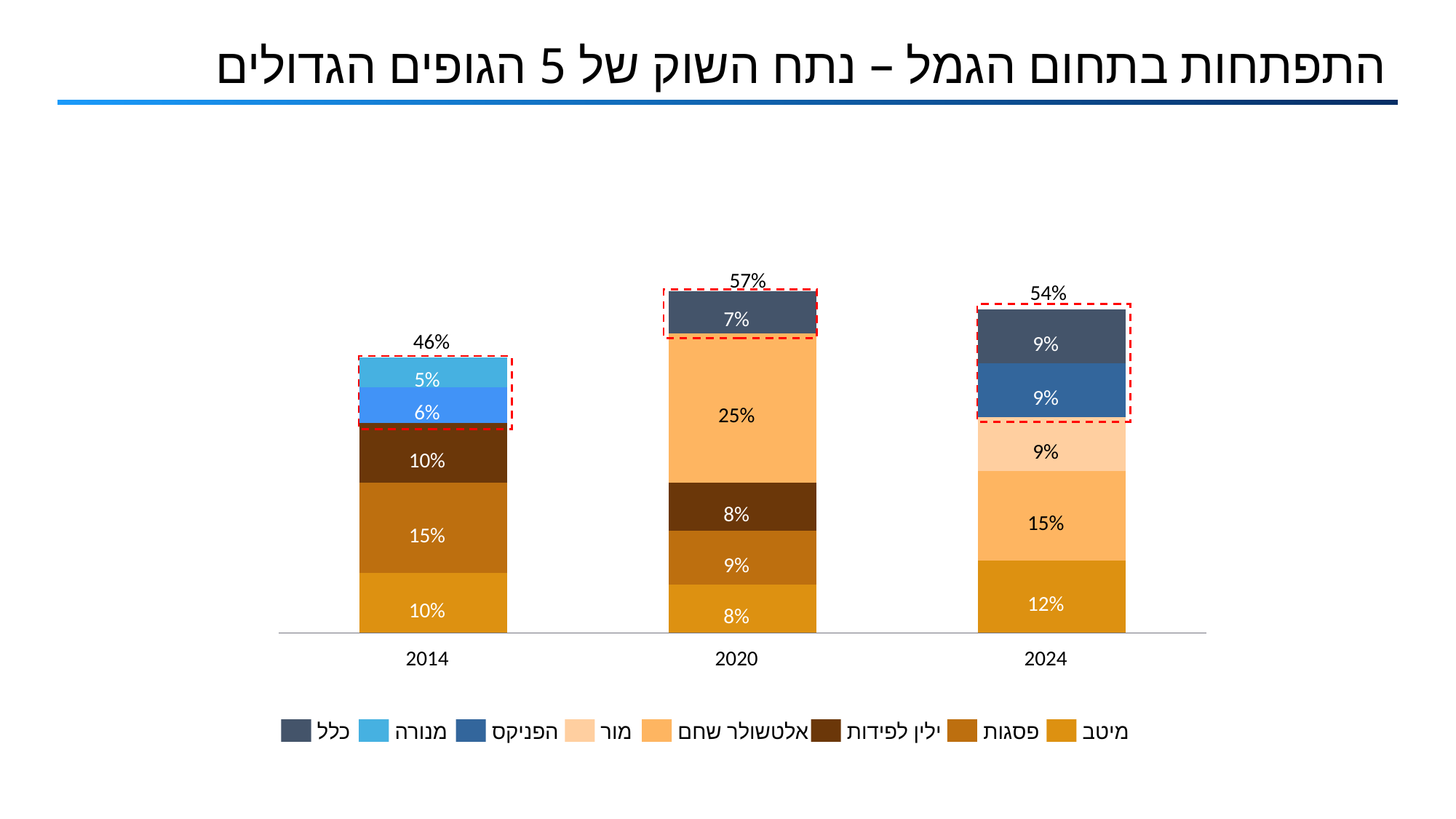

# התפתחות בתחום הגמל – נתח השוק של 5 הגופים הגדולים
57%
54%

### Chart

| Category |  |  |  |  |  |
|---|---|---|---|---|---|

7%
46%
9%

5%
9%
6%
25%
9%
10%
8%
15%
15%
9%
12%
10%
8%
2014
2020
2024

כלל
מנורה
הפניקס
מור
אלטשולר שחם
ילין לפידות
פסגות
מיטב